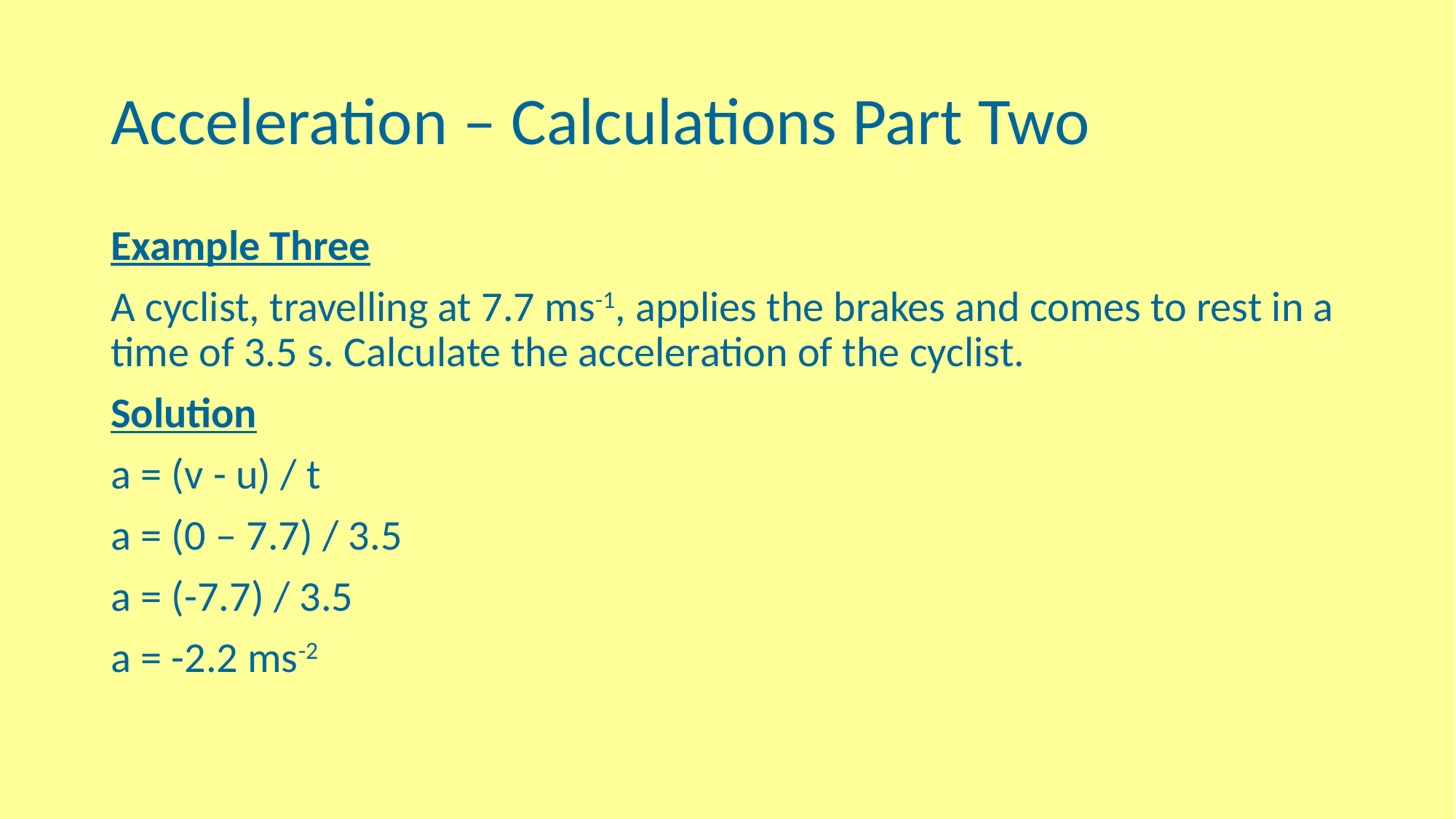

# Acceleration – Calculations Part Two
Example Three
A cyclist, travelling at 7.7 ms-1, applies the brakes and comes to rest in a time of 3.5 s. Calculate the acceleration of the cyclist.
Solution
a = (v - u) / t
a = (0 – 7.7) / 3.5
a = (-7.7) / 3.5
a = -2.2 ms-2